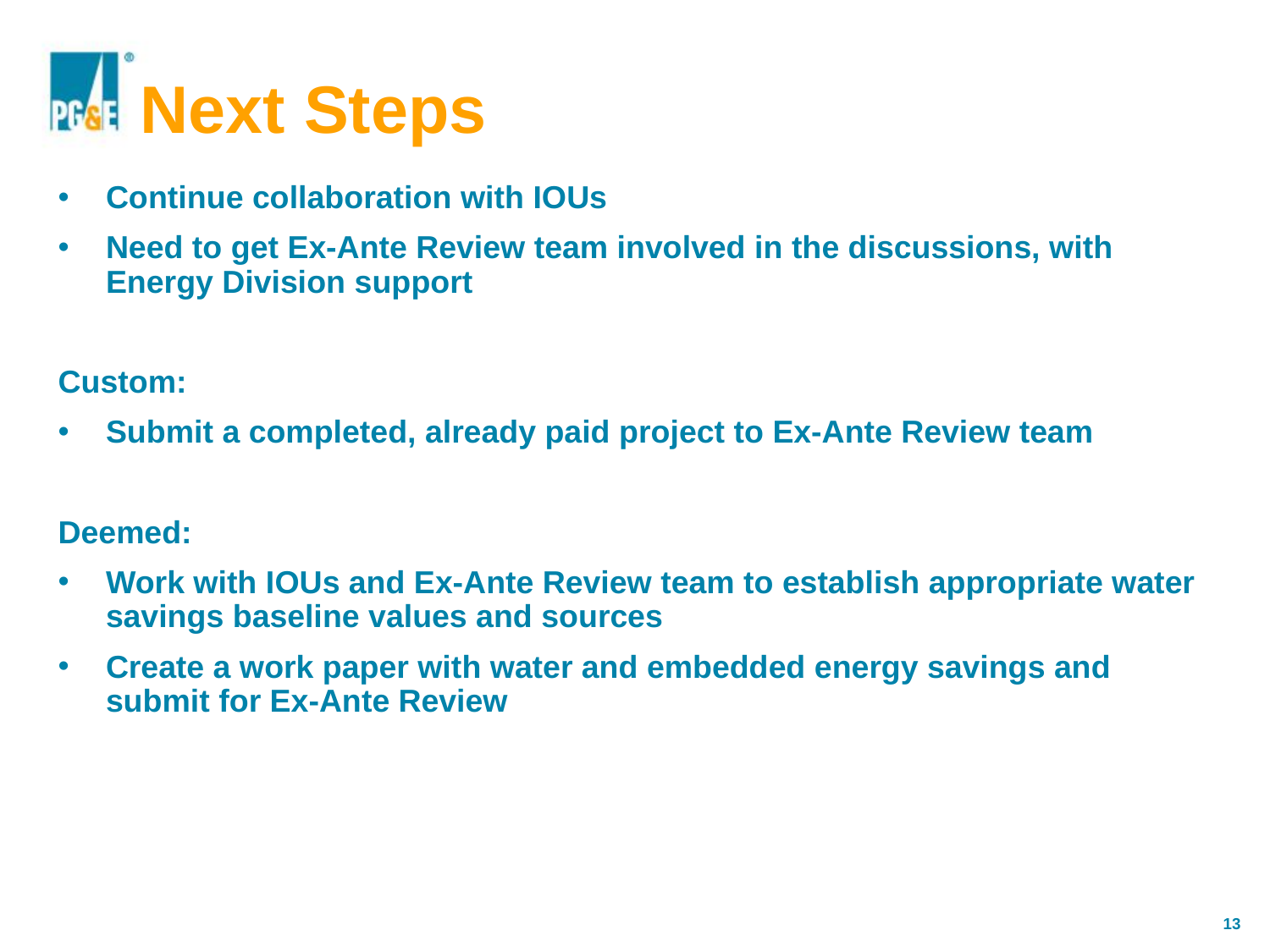

# Next Steps
Continue collaboration with IOUs
Need to get Ex-Ante Review team involved in the discussions, with Energy Division support

Custom:
Submit a completed, already paid project to Ex-Ante Review team

Deemed:
Work with IOUs and Ex-Ante Review team to establish appropriate water savings baseline values and sources
Create a work paper with water and embedded energy savings and submit for Ex-Ante Review